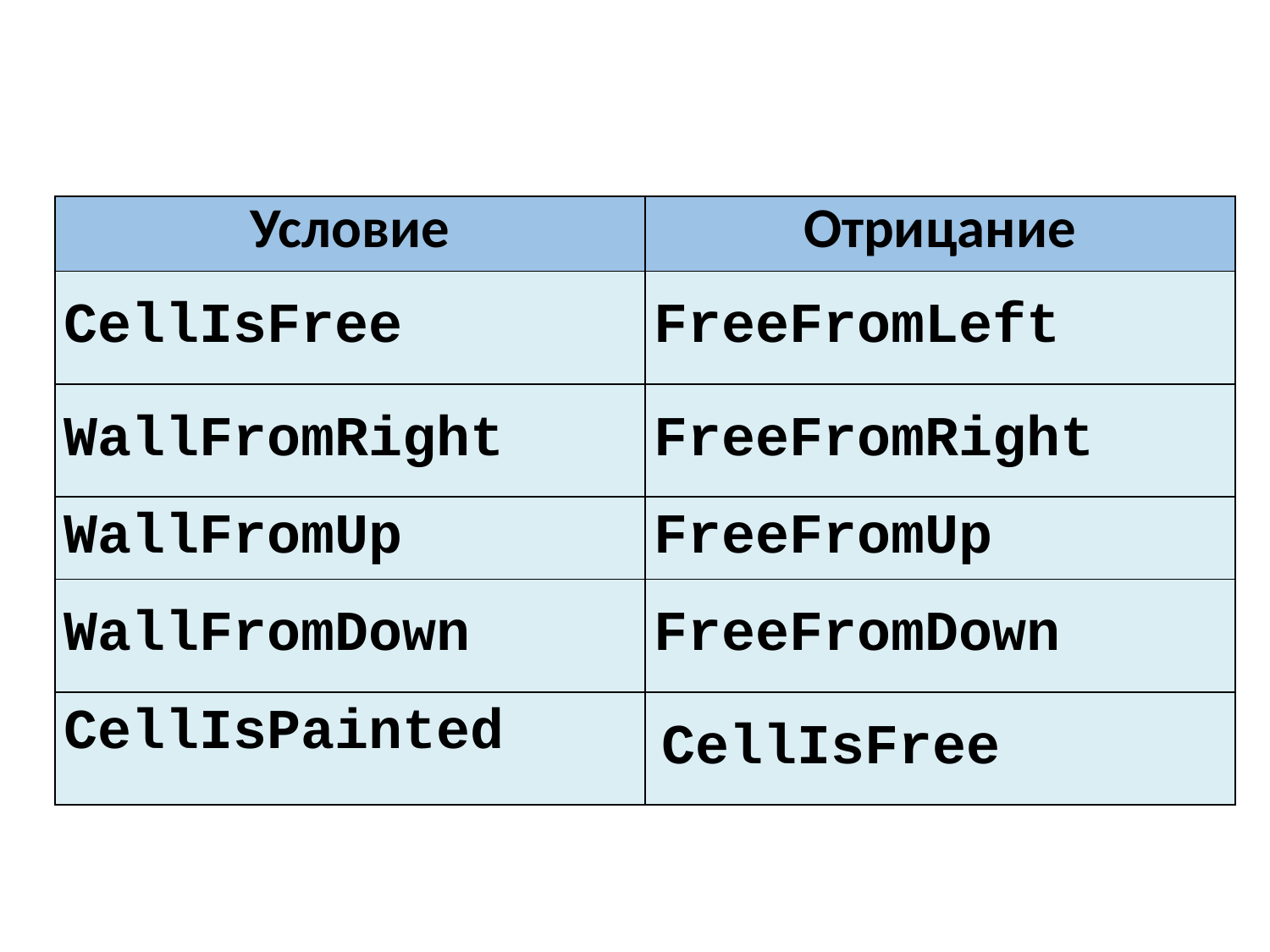

#
| Условие | Отрицание |
| --- | --- |
| CellIsFree | FreeFromLeft |
| WallFromRight | FreeFromRight |
| WallFromUp | FreeFromUp |
| WallFromDown | FreeFromDown |
| CellIsPainted | CellIsFree |